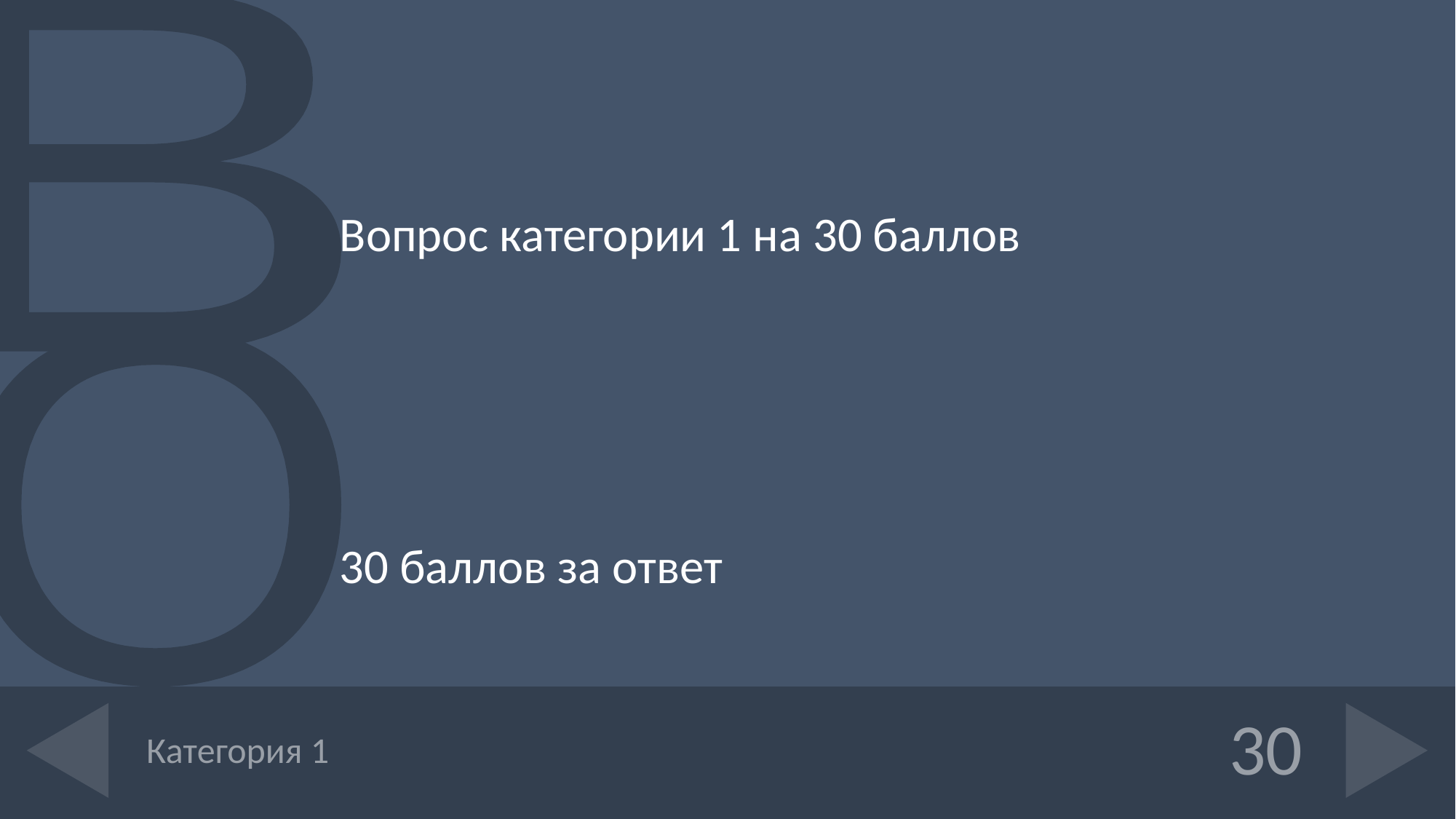

Вопрос категории 1 на 30 баллов
30 баллов за ответ
# Категория 1
30